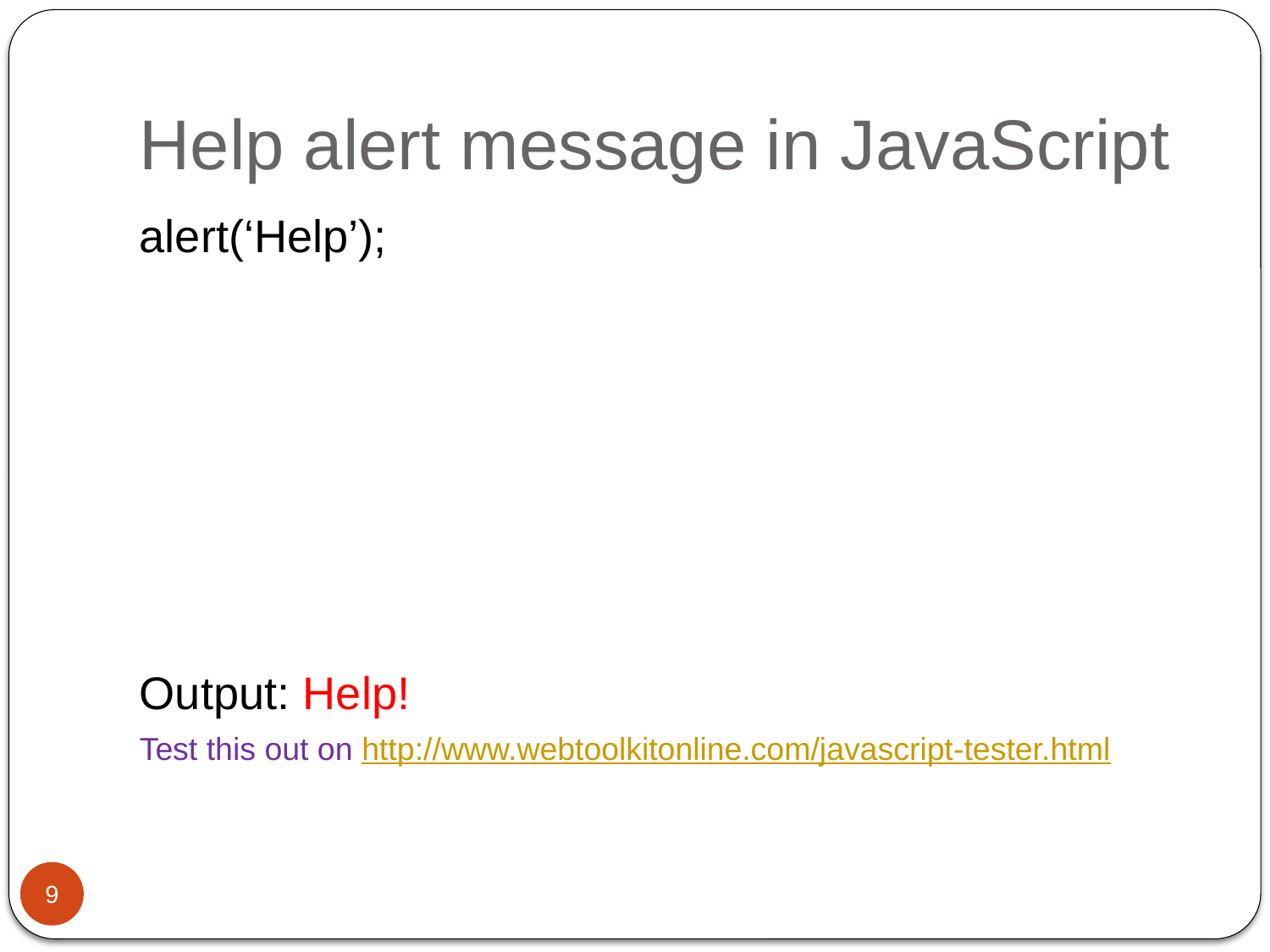

# Help alert message in JavaScript
alert(‘Help’);

Output: Help!
Test this out on http://www.webtoolkitonline.com/javascript-tester.html
9